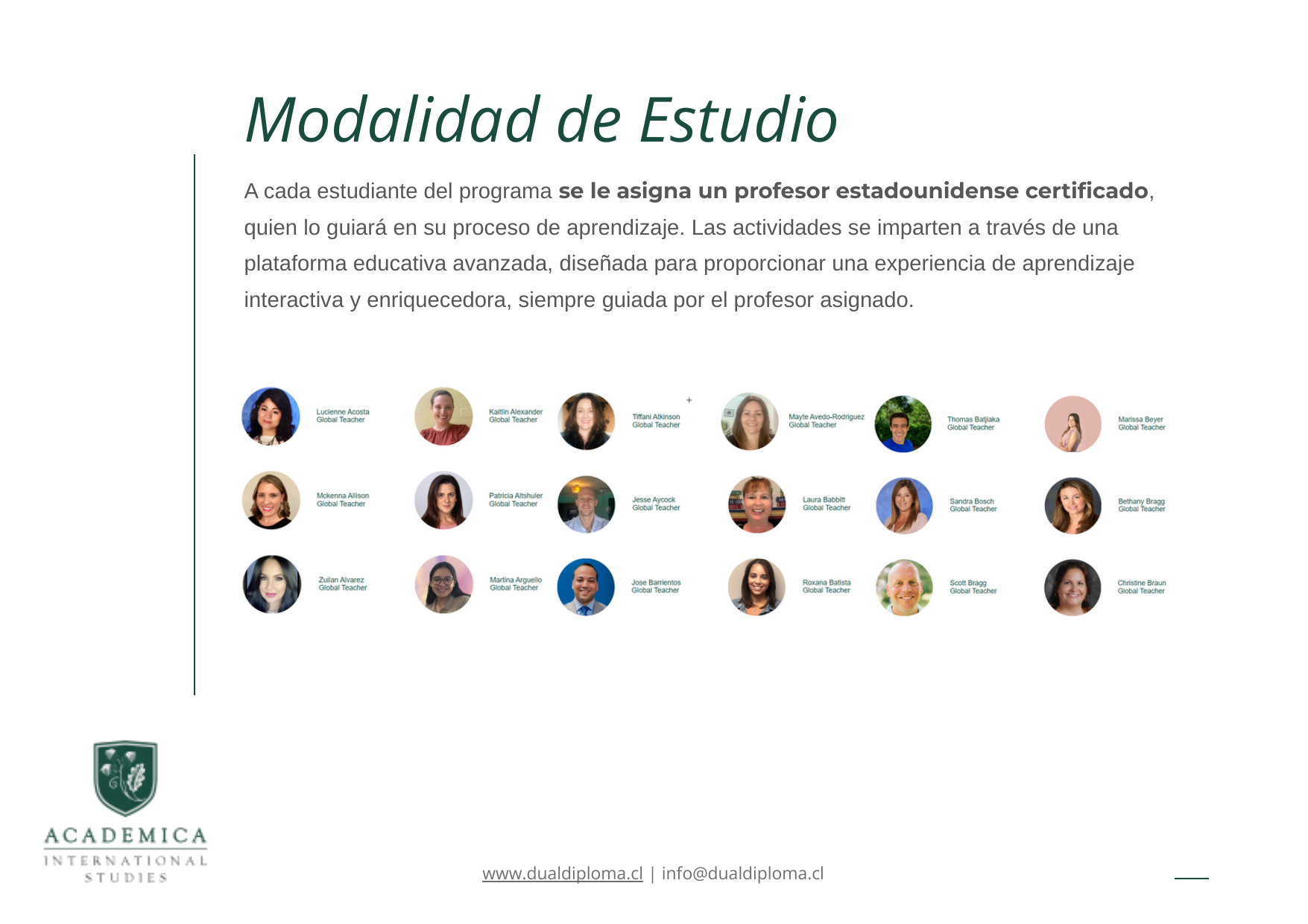

Modalidad de Estudio

A cada estudiante del programa se le asigna un profesor estadounidense certificado, quien lo guiará en su proceso de aprendizaje. Las actividades se imparten a través de una plataforma educativa avanzada, diseñada para proporcionar una experiencia de aprendizaje interactiva y enriquecedora, siempre guiada por el profesor asignado.

www.dualdiploma.cl | info@dualdiploma.cl